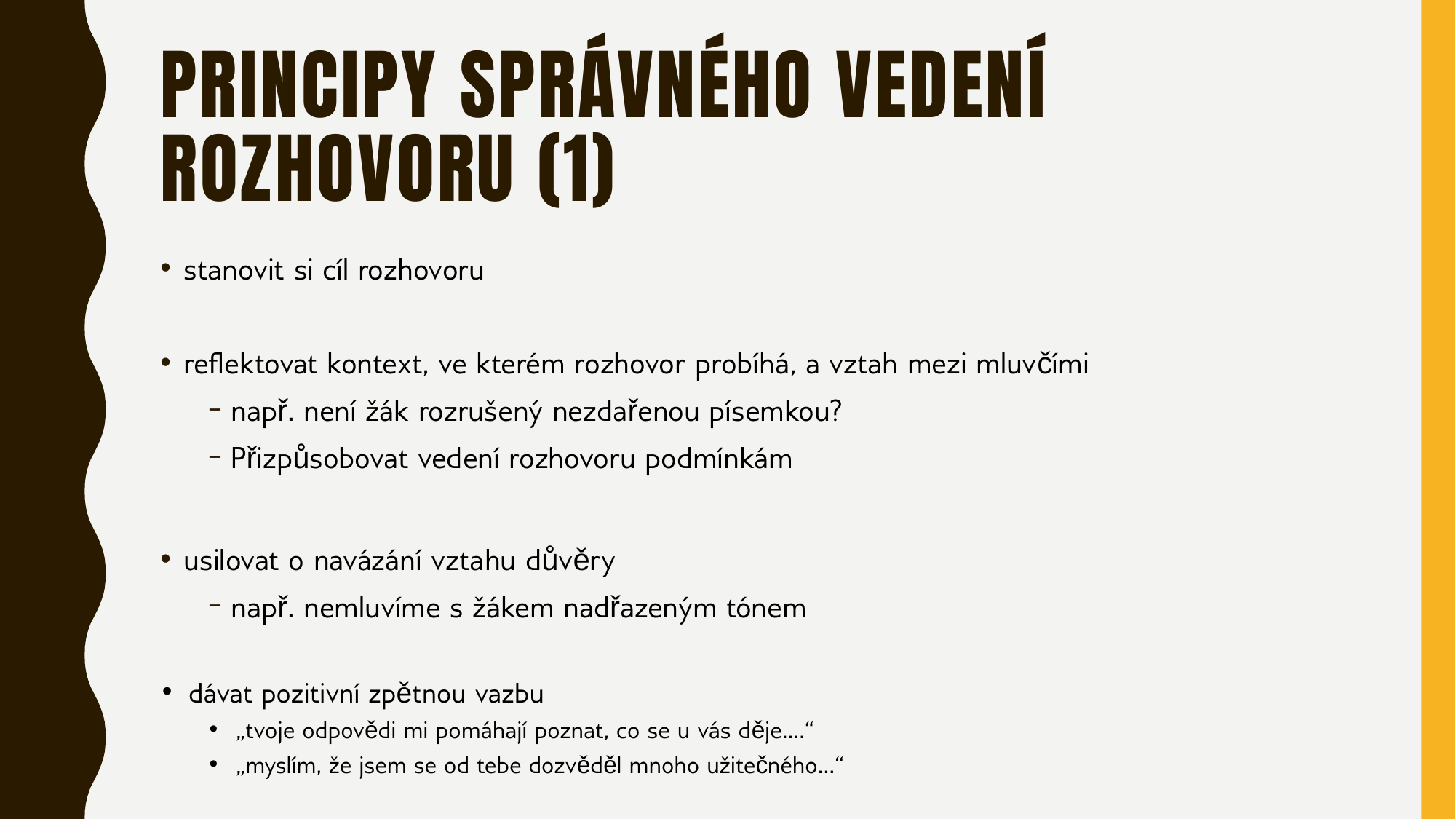

# PRINCIPY SPRÁVNÉHO VEDENÍ ROZHOVORU (1)
stanovit si cíl rozhovoru

reflektovat kontext, ve kterém rozhovor probíhá, a vztah mezi mluvčími
např. není žák rozrušený nezdařenou písemkou?
Přizpůsobovat vedení rozhovoru podmínkám

usilovat o navázání vztahu důvěry
např. nemluvíme s žákem nadřazeným tónem

dávat pozitivní zpětnou vazbu
„tvoje odpovědi mi pomáhají poznat, co se u vás děje….“
„myslím, že jsem se od tebe dozvěděl mnoho užitečného…“